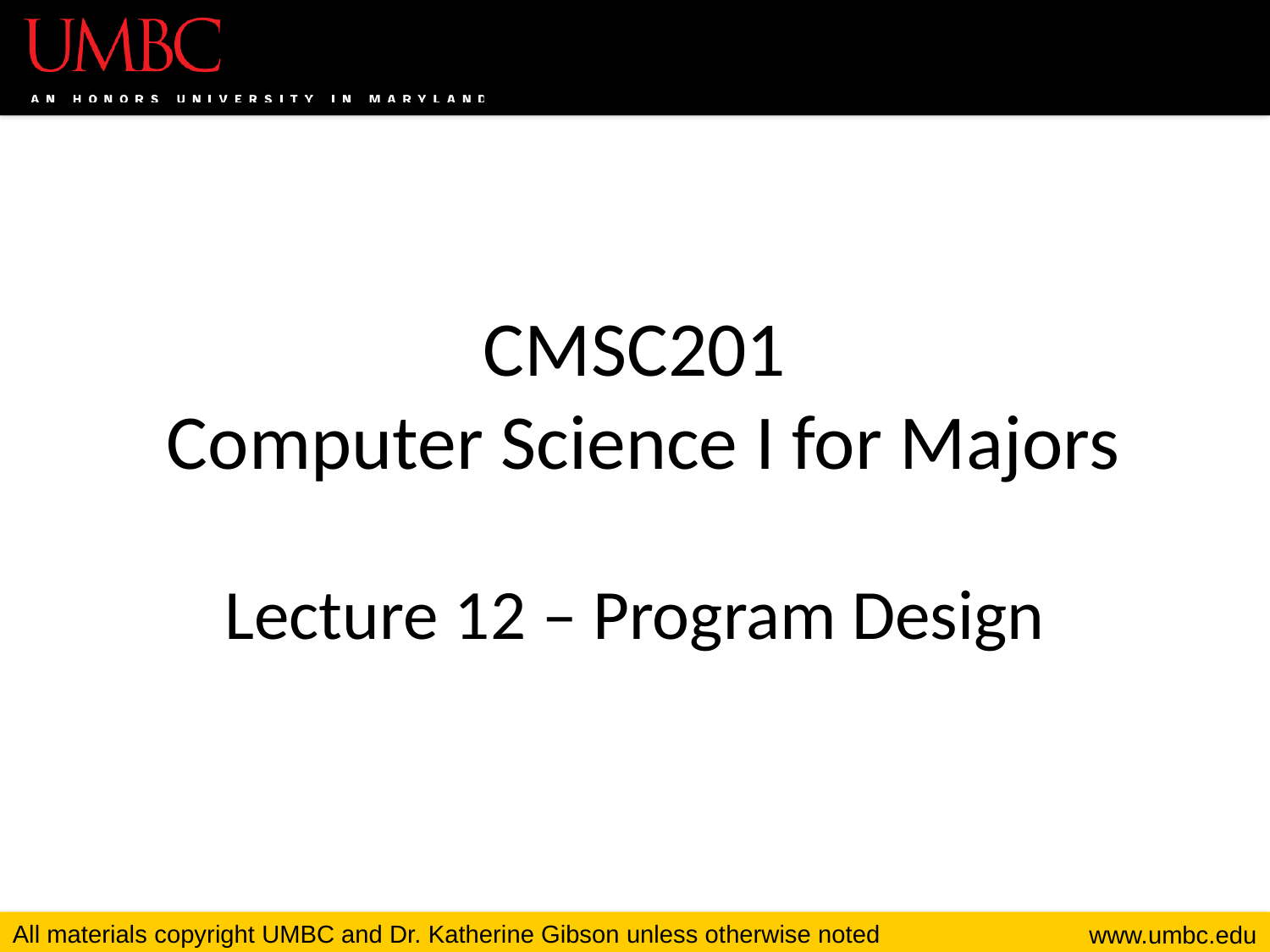

# CMSC201 Computer Science I for Majors Lecture 12 – Program Design